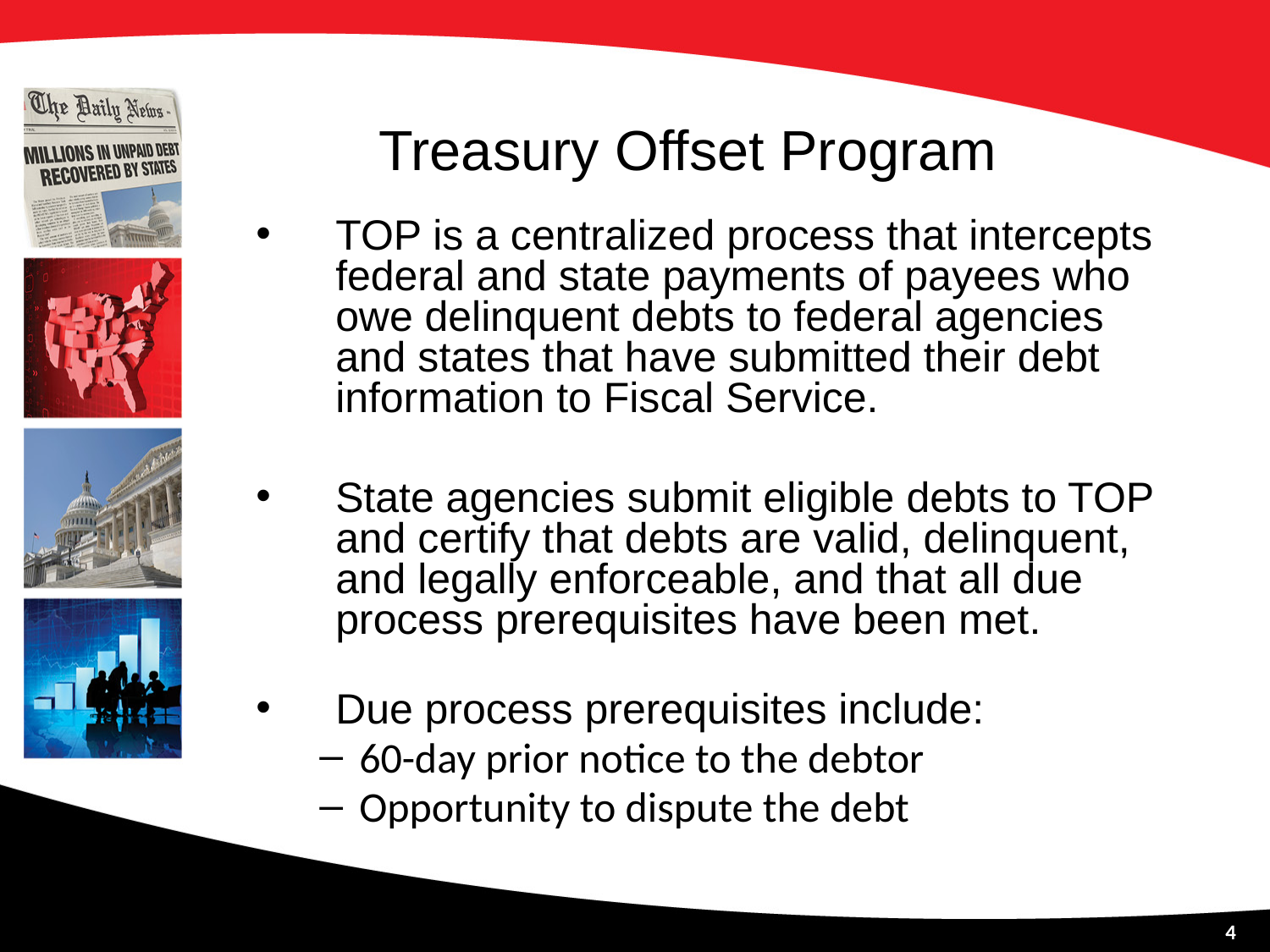

# Treasury Offset Program
TOP is a centralized process that intercepts federal and state payments of payees who owe delinquent debts to federal agencies and states that have submitted their debt information to Fiscal Service.
State agencies submit eligible debts to TOP and certify that debts are valid, delinquent, and legally enforceable, and that all due process prerequisites have been met.
Due process prerequisites include:
60-day prior notice to the debtor
Opportunity to dispute the debt
4